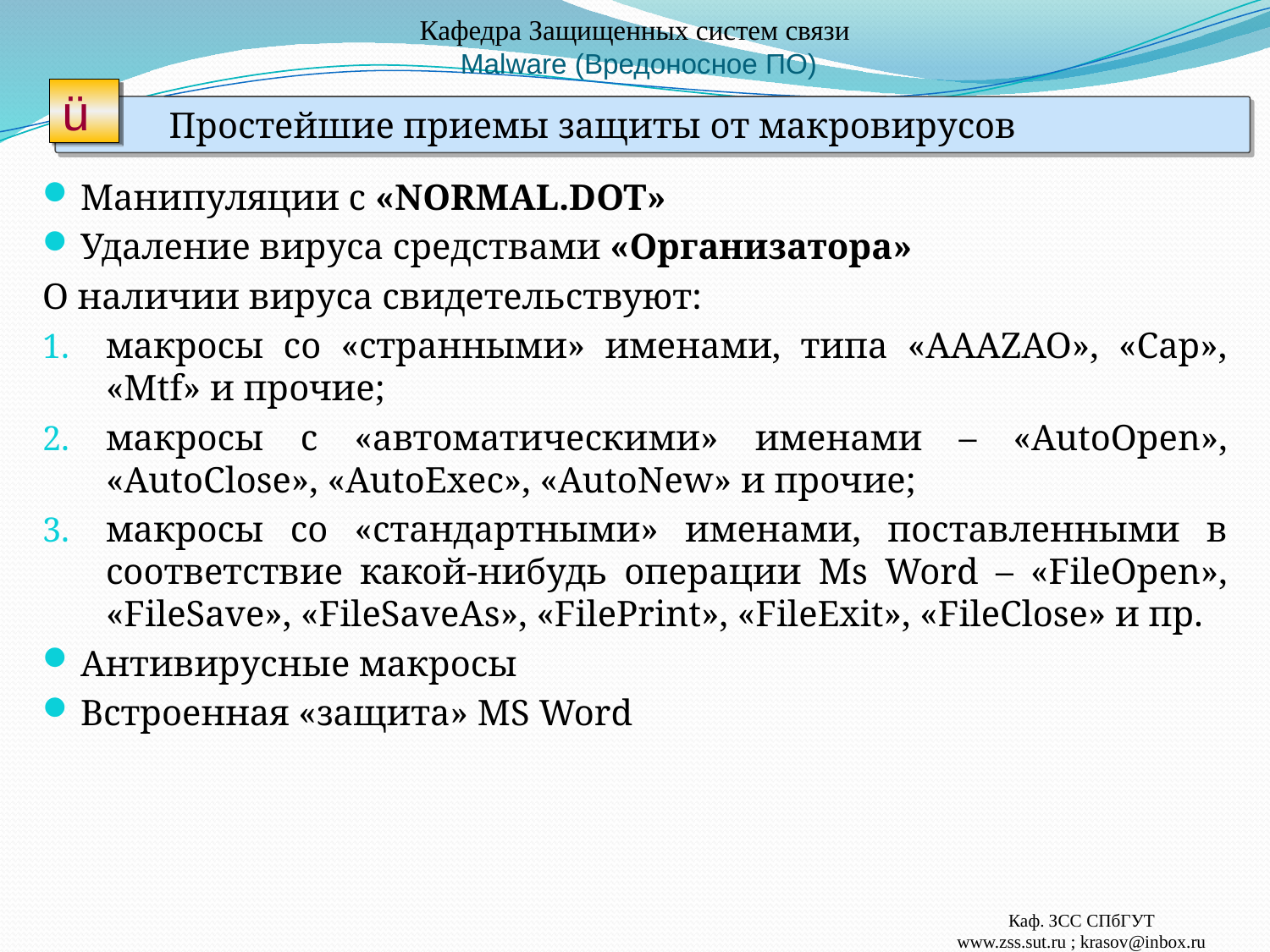

# Кафедра Защищенных систем связи Malware (Вредоносное ПО)
ü
Простейшие приемы защиты от макровирусов
Манипуляции с «NORMAL.DOT»
Удаление вируса средствами «Организатора»
О наличии вируса свидетельствуют:
макросы со «странными» именами, типа «AAAZAO», «Cap», «Mtf» и прочие;
макросы с «автоматическими» именами – «AutoOpen», «AutoClose», «AutoExec», «AutoNew» и прочие;
макросы со «стандартными» именами, поставленными в соответствие какой-нибудь операции Ms Word – «FileOpen», «FileSave», «FileSaveAs», «FilePrint», «FileExit», «FileClose» и пр.
Антивирусные макросы
Встроенная «защита» MS Word
Каф. ЗСС СПбГУТ
www.zss.sut.ru ; krasov@inbox.ru